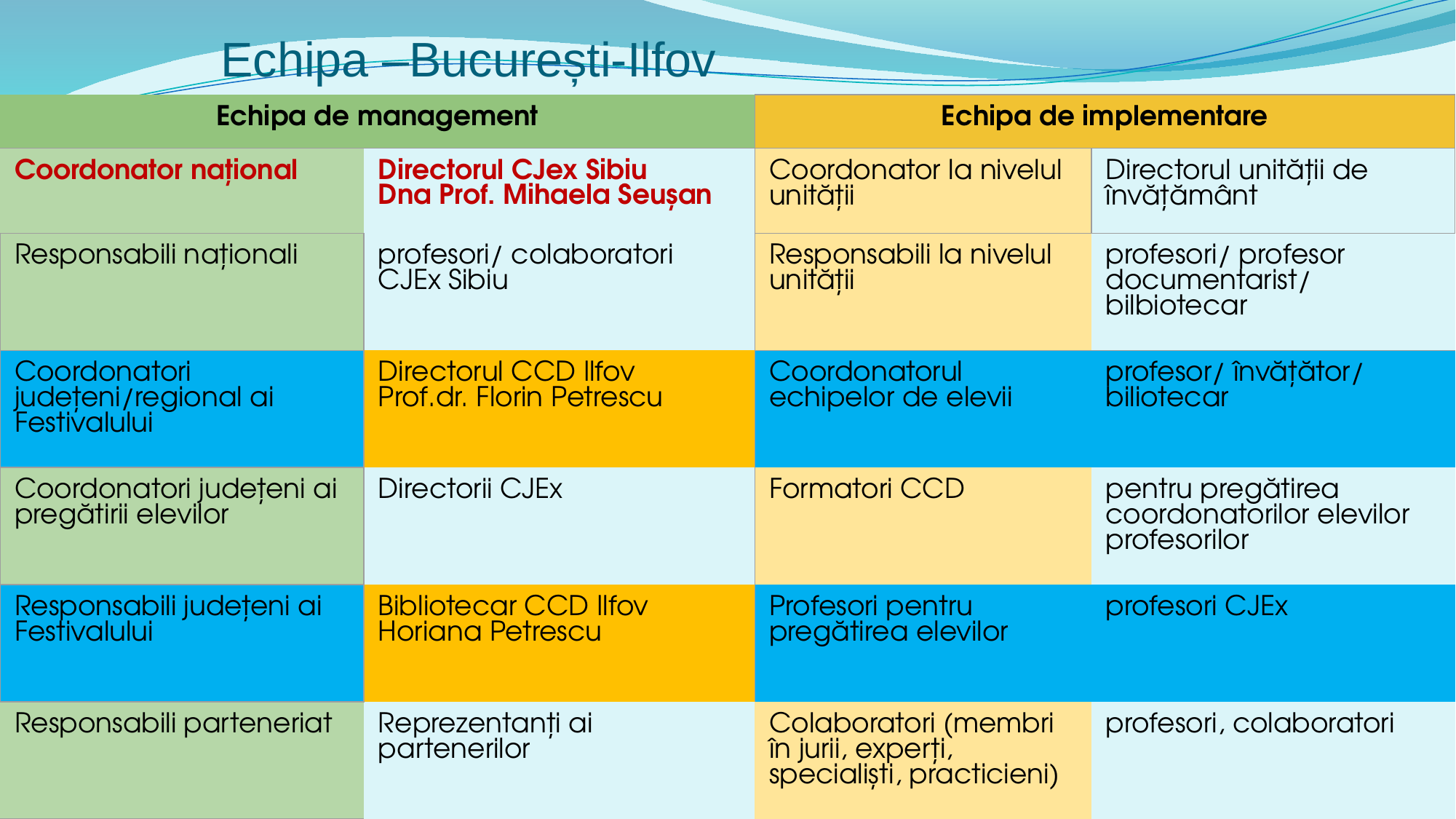

# Echipa –București-Ilfov
| Echipa de management |  | Echipa de implementare |  |
| --- | --- | --- | --- |
| Coordonator național | Directorul CJex Sibiu Dna Prof. Mihaela Seușan | Coordonator la nivelul unității | Directorul unității de învățământ |
| Responsabili naționali | profesori/ colaboratori CJEx Sibiu | Responsabili la nivelul unității | profesori/ profesor documentarist/ bilbiotecar |
| Coordonatori județeni/regional ai Festivalului | Directorul CCD Ilfov Prof.dr. Florin Petrescu | Coordonatorul echipelor de elevii | profesor/ învățător/ biliotecar |
| Coordonatori județeni ai pregătirii elevilor | Directorii CJEx | Formatori CCD | pentru pregătirea coordonatorilor elevilor profesorilor |
| Responsabili județeni ai Festivalului | Bibliotecar CCD Ilfov Horiana Petrescu | Profesori pentru pregătirea elevilor | profesori CJEx |
| Responsabili parteneriat | Reprezentanți ai partenerilor | Colaboratori (membri în jurii, experți, specialiști, practicieni) | profesori, colaboratori |